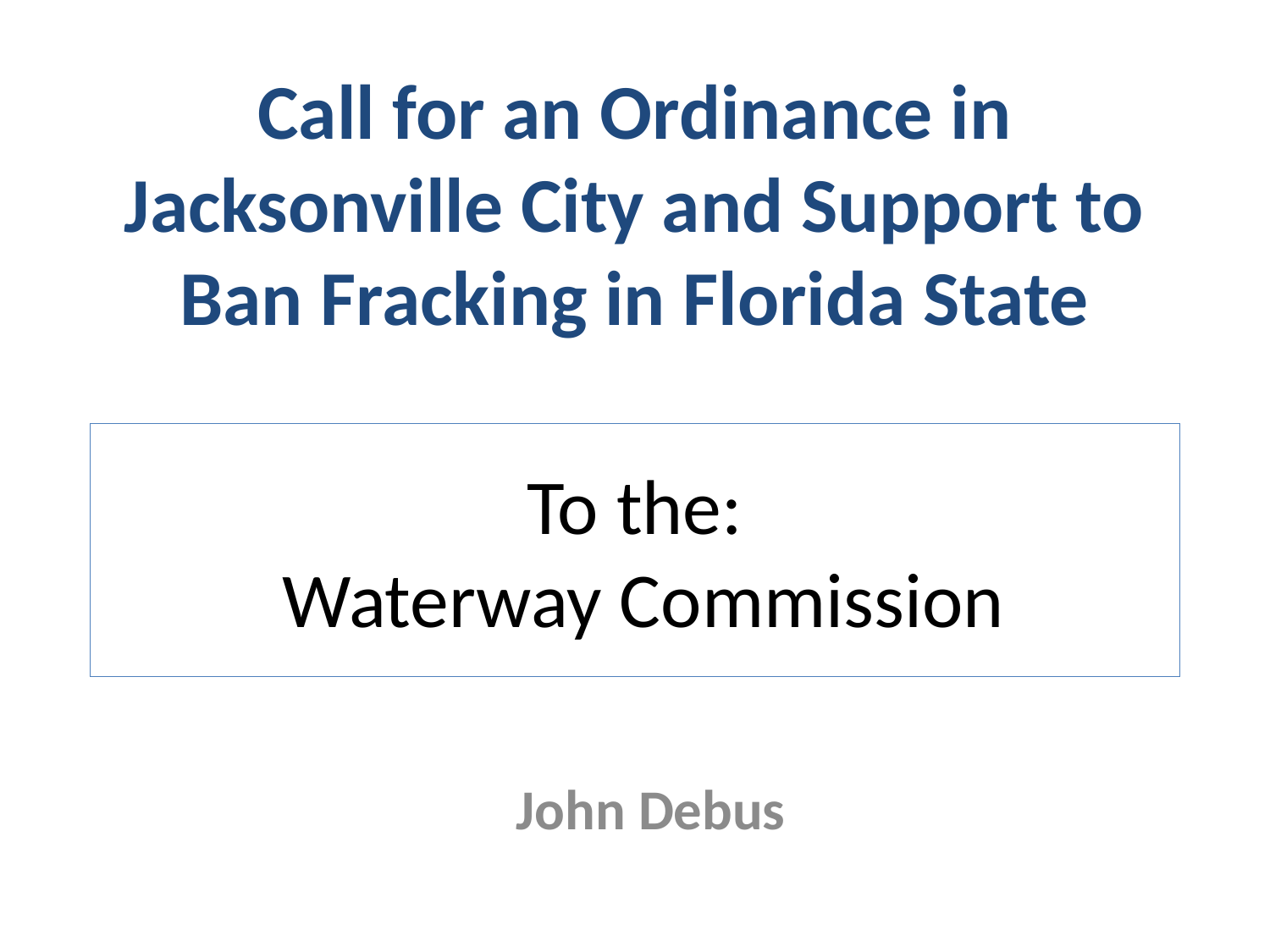

Call for an Ordinance in Jacksonville City and Support to Ban Fracking in Florida State
# To the: Waterway Commission

John Debus